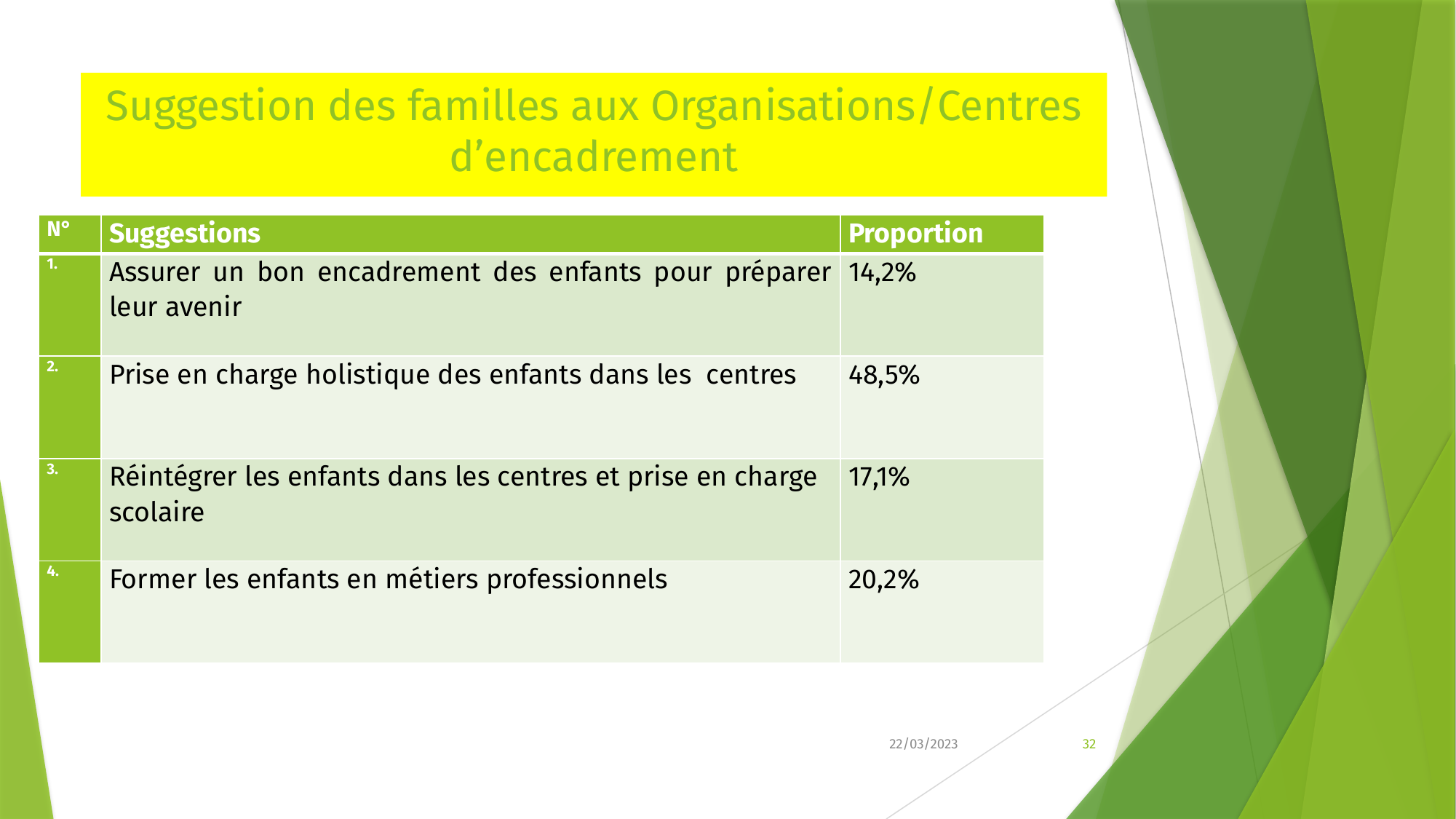

# Suggestion des familles aux Organisations/Centres d’encadrement
| N° | Suggestions | Proportion |
| --- | --- | --- |
| 1. | Assurer un bon encadrement des enfants pour préparer leur avenir | 14,2% |
| 2. | Prise en charge holistique des enfants dans les centres | 48,5% |
| 3. | Réintégrer les enfants dans les centres et prise en charge scolaire | 17,1% |
| 4. | Former les enfants en métiers professionnels | 20,2% |
22/03/2023
32